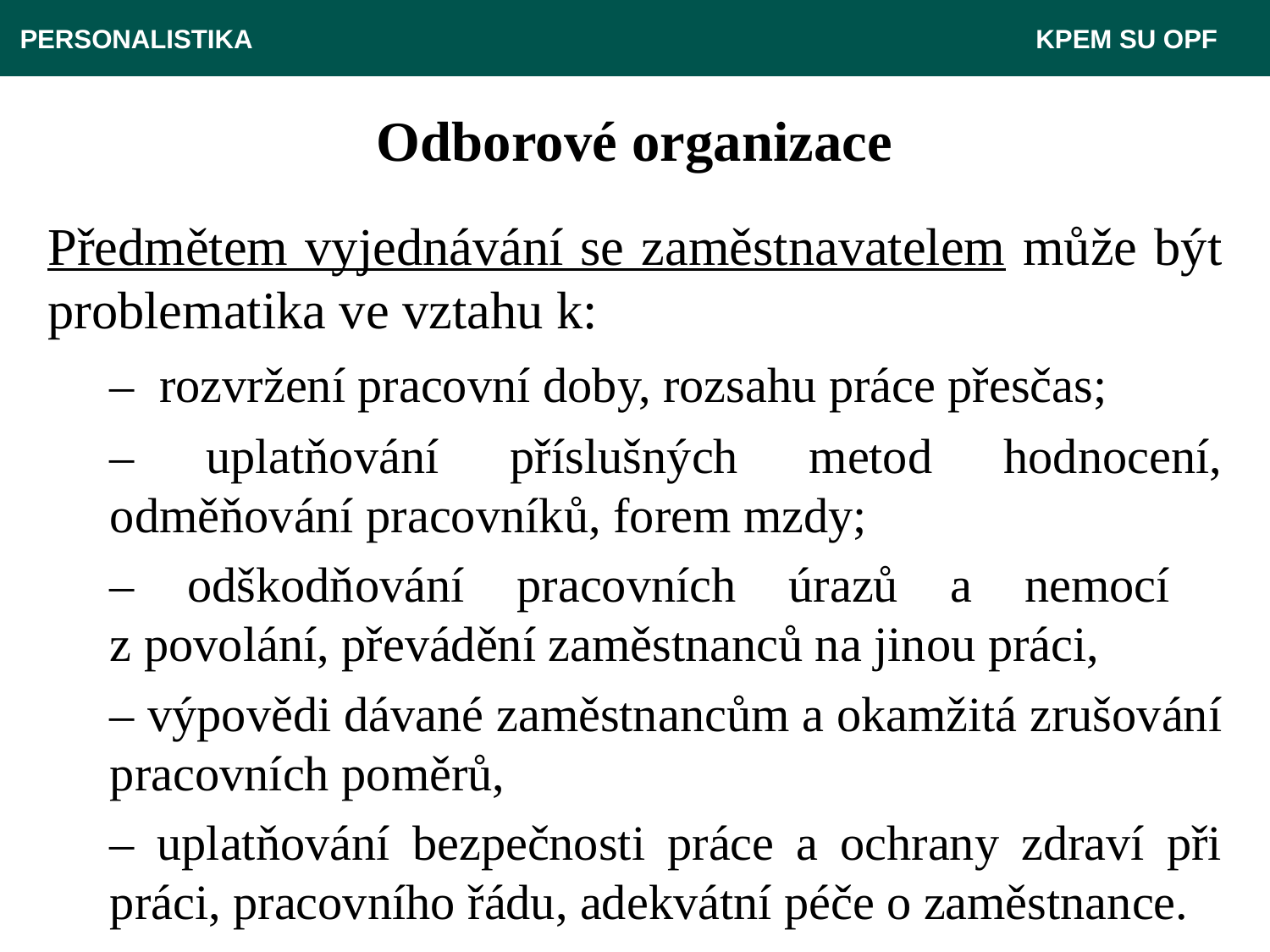

PERSONALISTIKA 							 KPEM SU OPF
# Odborové organizace
Předmětem vyjednávání se zaměstnavatelem může být problematika ve vztahu k:
	–  rozvržení pracovní doby, rozsahu práce přesčas;
	– uplatňování příslušných metod hodnocení, odměňování pracovníků, forem mzdy;
	– odškodňování pracovních úrazů a nemocí
z povolání, převádění zaměstnanců na jinou práci,
	– výpovědi dávané zaměstnancům a okamžitá zrušování pracovních poměrů,
	– uplatňování bezpečnosti práce a ochrany zdraví při práci, pracovního řádu, adekvátní péče o zaměstnance.